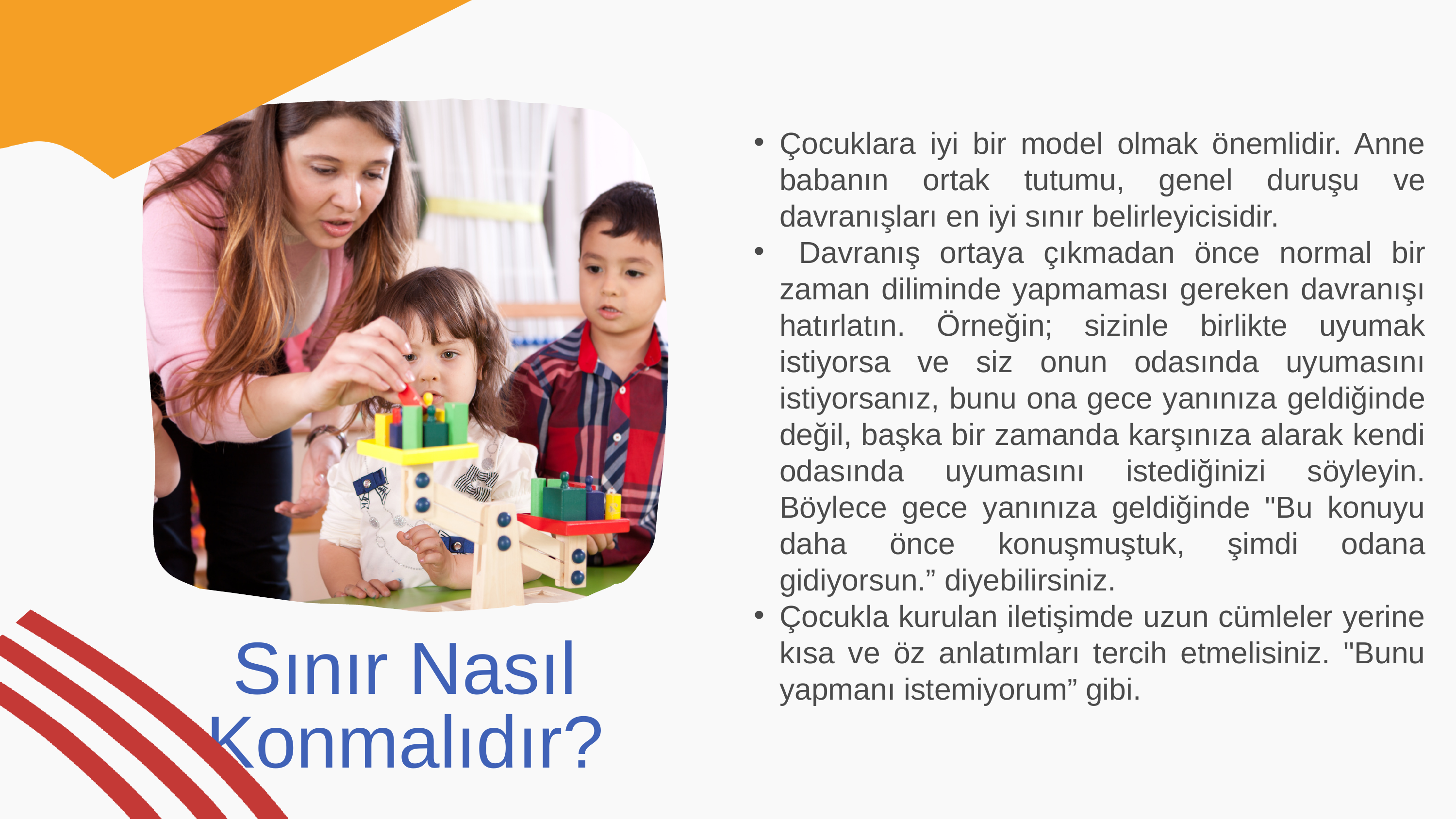

Çocuklara iyi bir model olmak önemlidir. Anne babanın ortak tutumu, genel duruşu ve davranışları en iyi sınır belirleyicisidir.
 Davranış ortaya çıkmadan önce normal bir zaman diliminde yapmaması gereken davranışı hatırlatın. Örneğin; sizinle birlikte uyumak istiyorsa ve siz onun odasında uyumasını istiyorsanız, bunu ona gece yanınıza geldiğinde değil, başka bir zamanda karşınıza alarak kendi odasında uyumasını istediğinizi söyleyin. Böylece gece yanınıza geldiğinde "Bu konuyu daha önce konuşmuştuk, şimdi odana gidiyorsun.” diyebilirsiniz.
Çocukla kurulan iletişimde uzun cümleler yerine kısa ve öz anlatımları tercih etmelisiniz. "Bunu yapmanı istemiyorum” gibi.

Sınır Nasıl Konmalıdır?